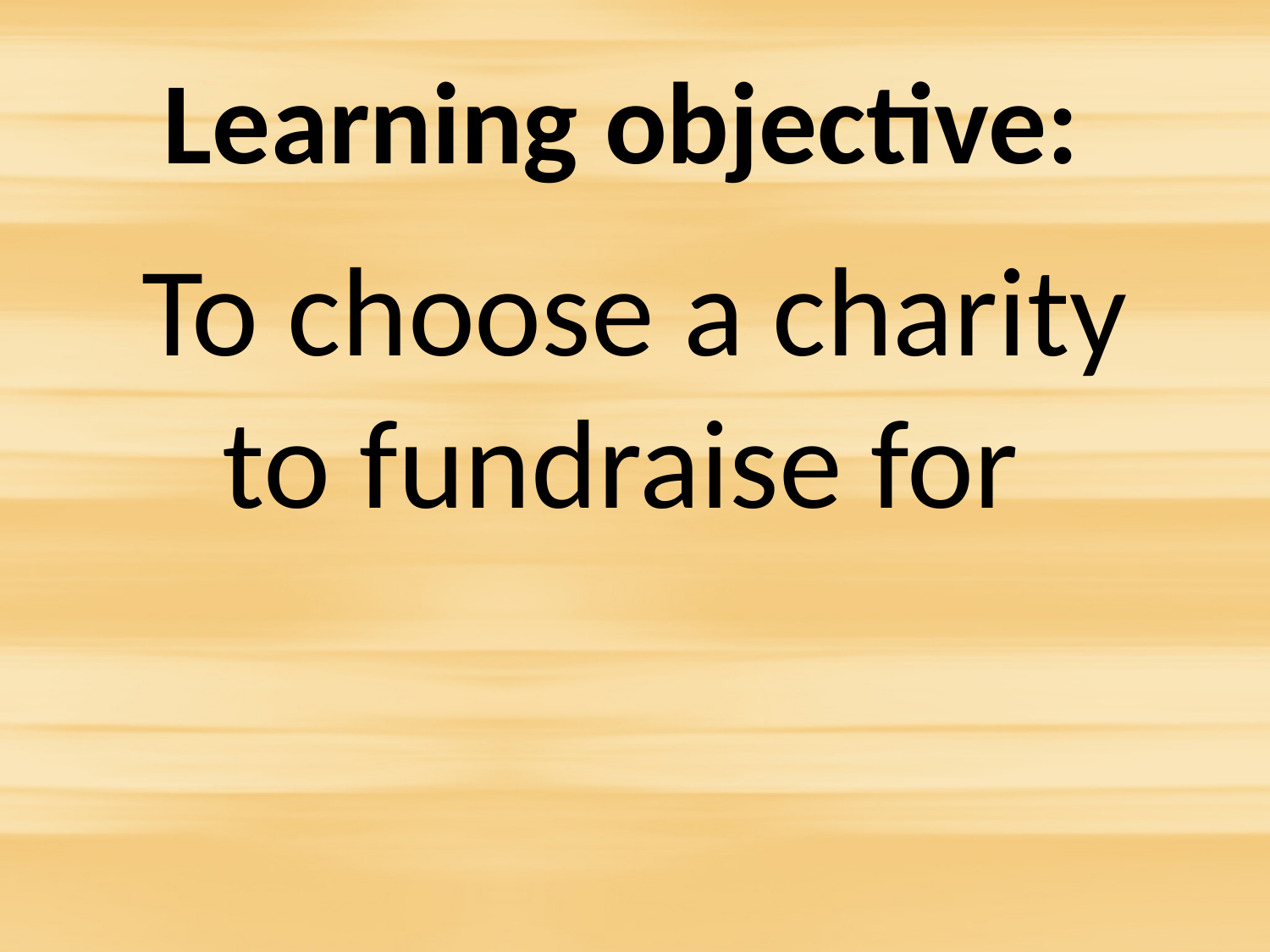

# Learning objective:
To choose a charity to fundraise for